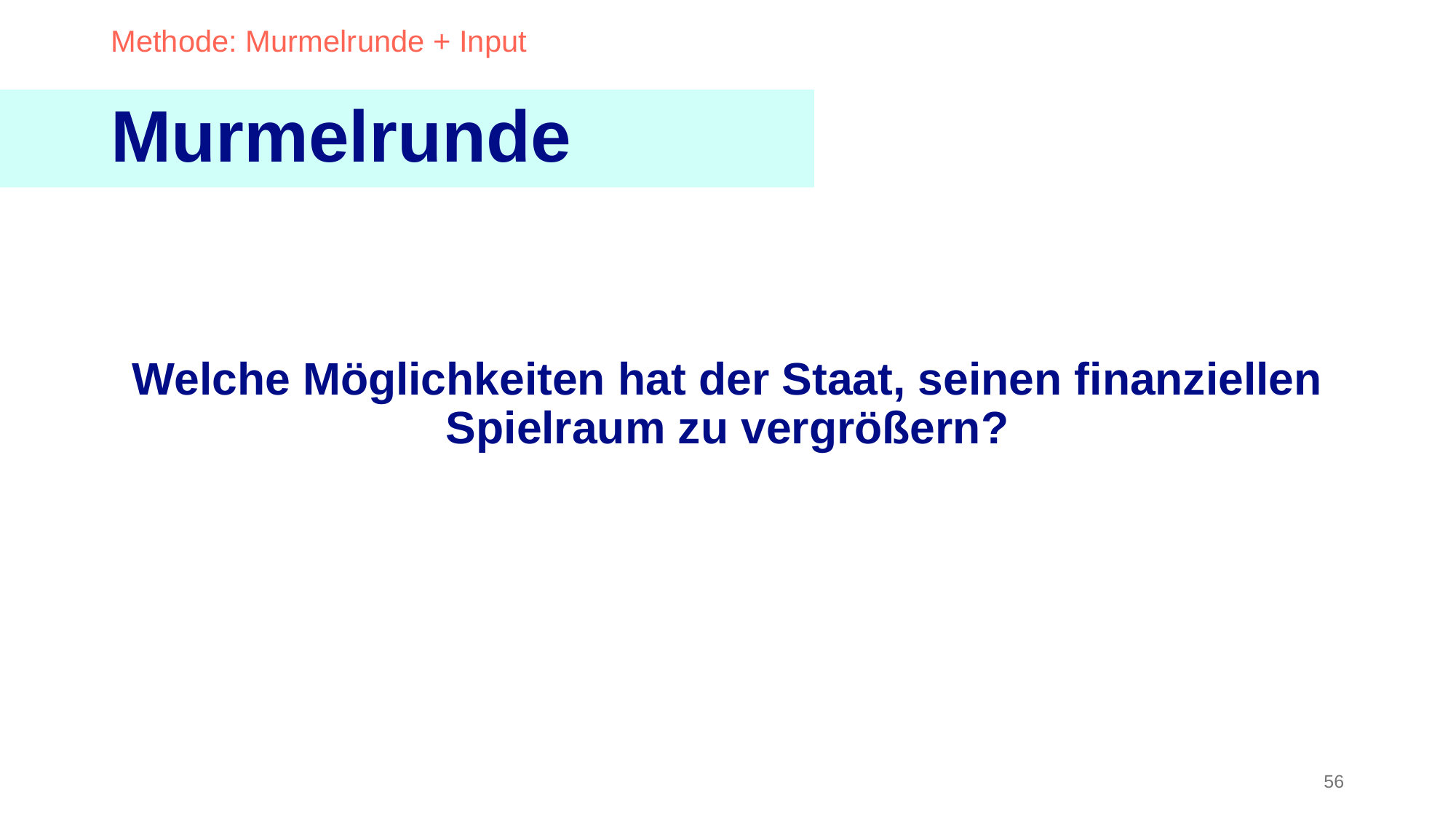

Methode: Murmelrunde + Input
Murmelrunde
Welche Möglichkeiten hat der Staat, seinen finanziellen Spielraum zu vergrößern?